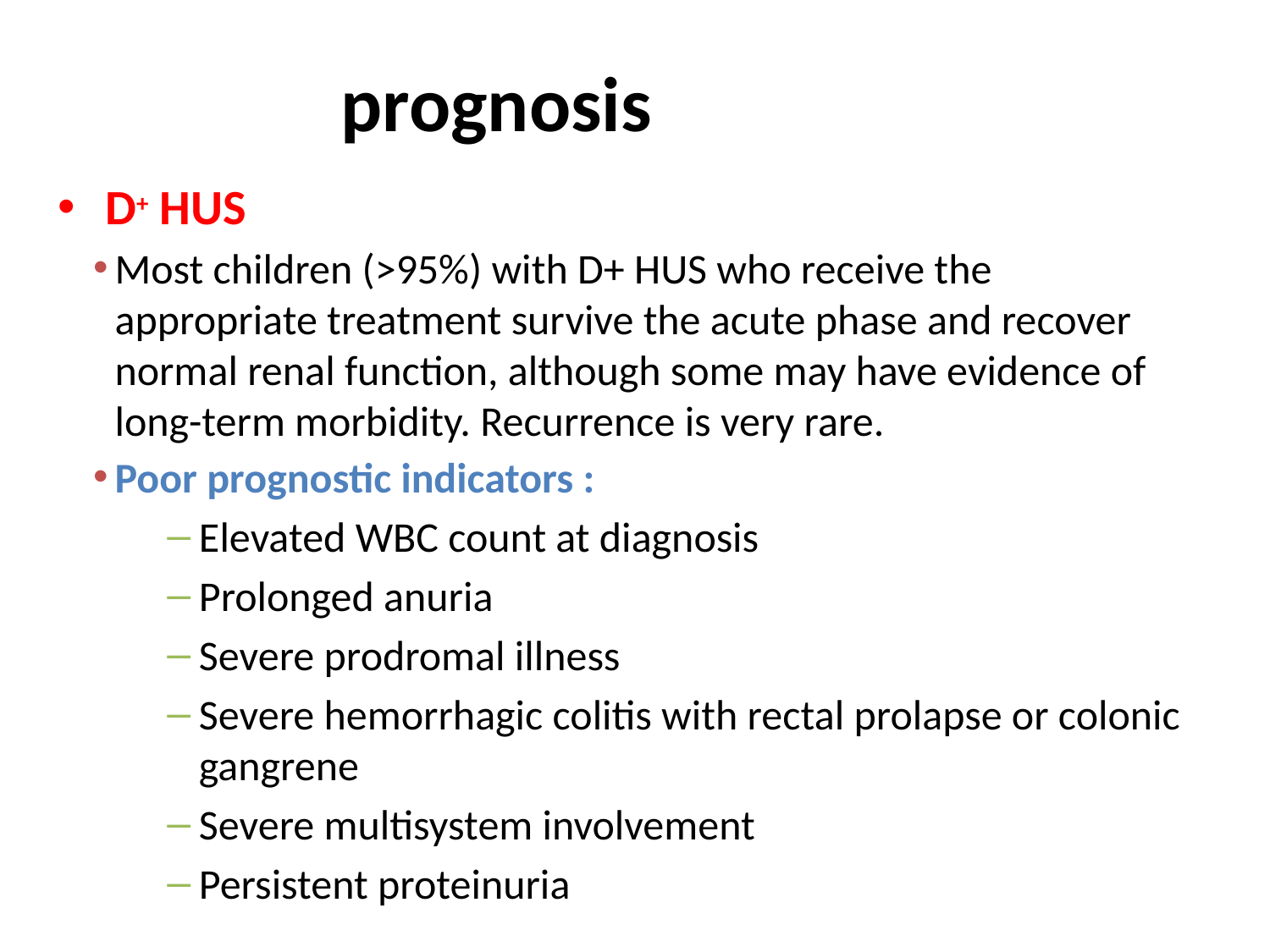

# prognosis
D+ HUS
Most children (>95%) with D+ HUS who receive the appropriate treatment survive the acute phase and recover normal renal function, although some may have evidence of long-term morbidity. Recurrence is very rare.
Poor prognostic indicators :
Elevated WBC count at diagnosis
Prolonged anuria
Severe prodromal illness
Severe hemorrhagic colitis with rectal prolapse or colonic gangrene
Severe multisystem involvement
Persistent proteinuria